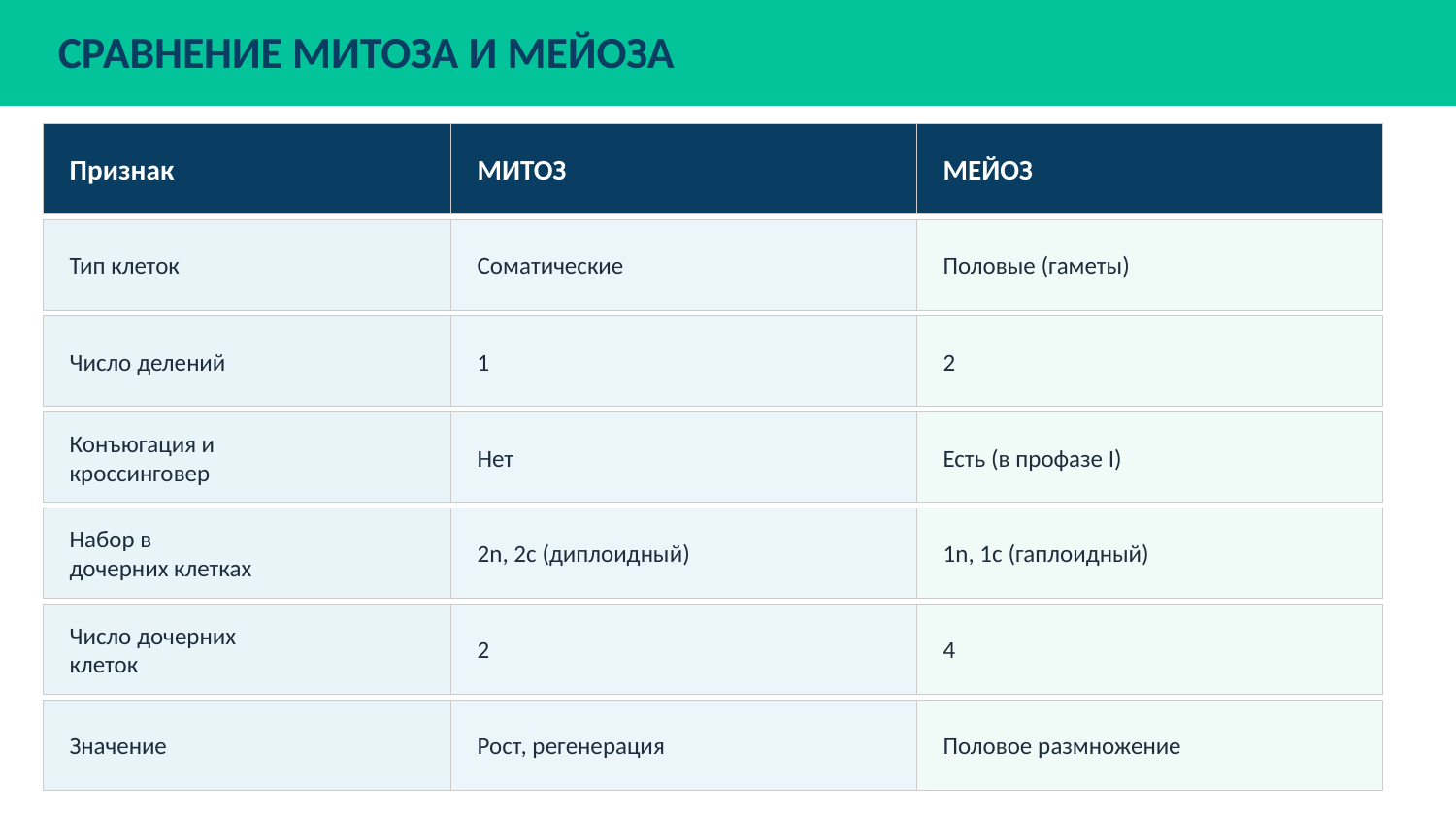

СРАВНЕНИЕ МИТОЗА И МЕЙОЗА

Признак
МИТОЗ
МЕЙОЗ

Тип клеток
Соматические
Половые (гаметы)

Число делений
1
2

Конъюгация и
кроссинговер
Нет
Есть (в профазе I)

Набор в
дочерних клетках
2n, 2c (диплоидный)
1n, 1c (гаплоидный)

Число дочерних
клеток
2
4

Значение
Рост, регенерация
Половое размножение